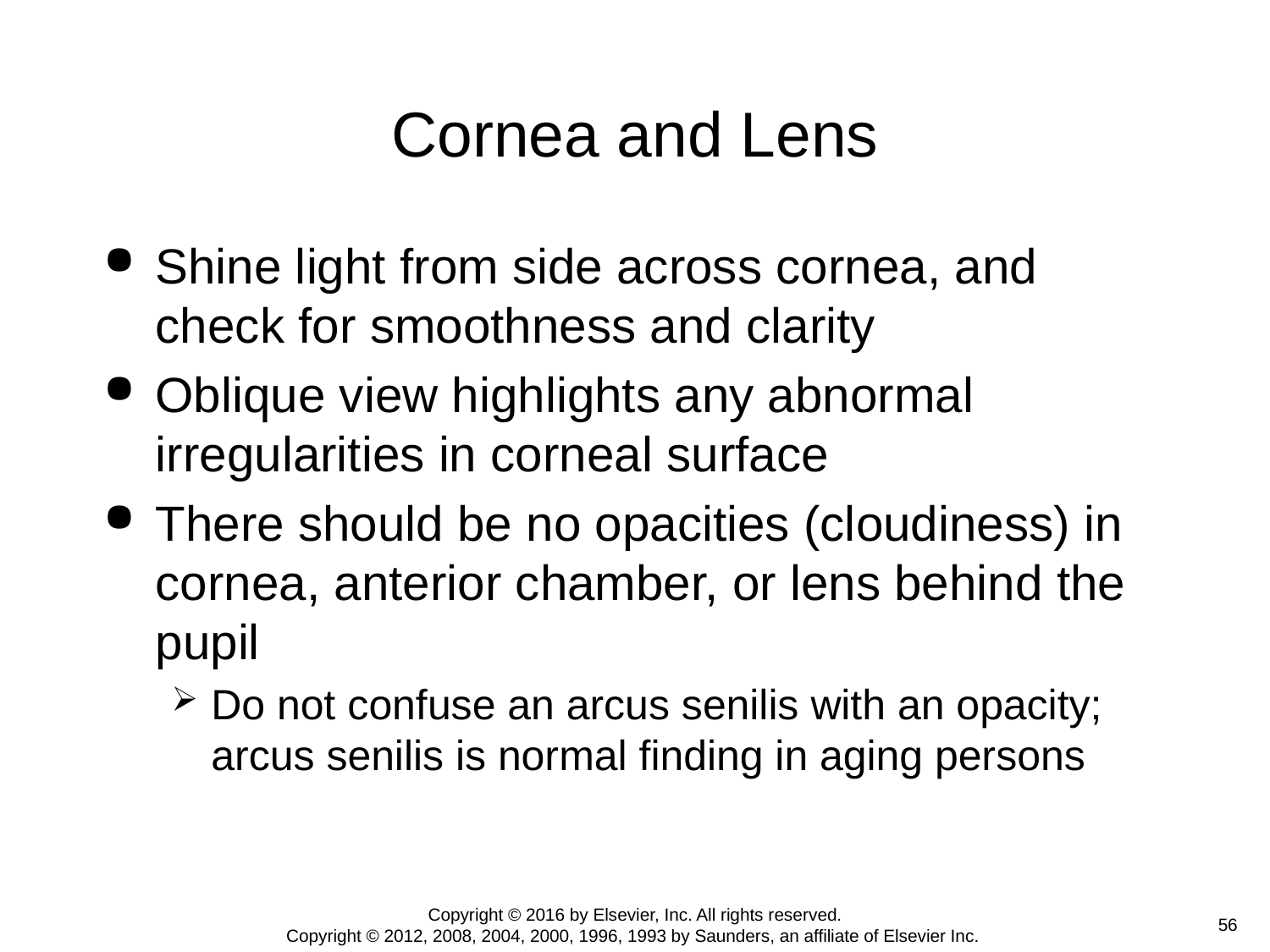

# Cornea and Lens
Shine light from side across cornea, and check for smoothness and clarity
Oblique view highlights any abnormal irregularities in corneal surface
There should be no opacities (cloudiness) in cornea, anterior chamber, or lens behind the pupil
Do not confuse an arcus senilis with an opacity; arcus senilis is normal finding in aging persons
Copyright © 2016 by Elsevier, Inc. All rights reserved.
Copyright © 2012, 2008, 2004, 2000, 1996, 1993 by Saunders, an affiliate of Elsevier Inc.
 56